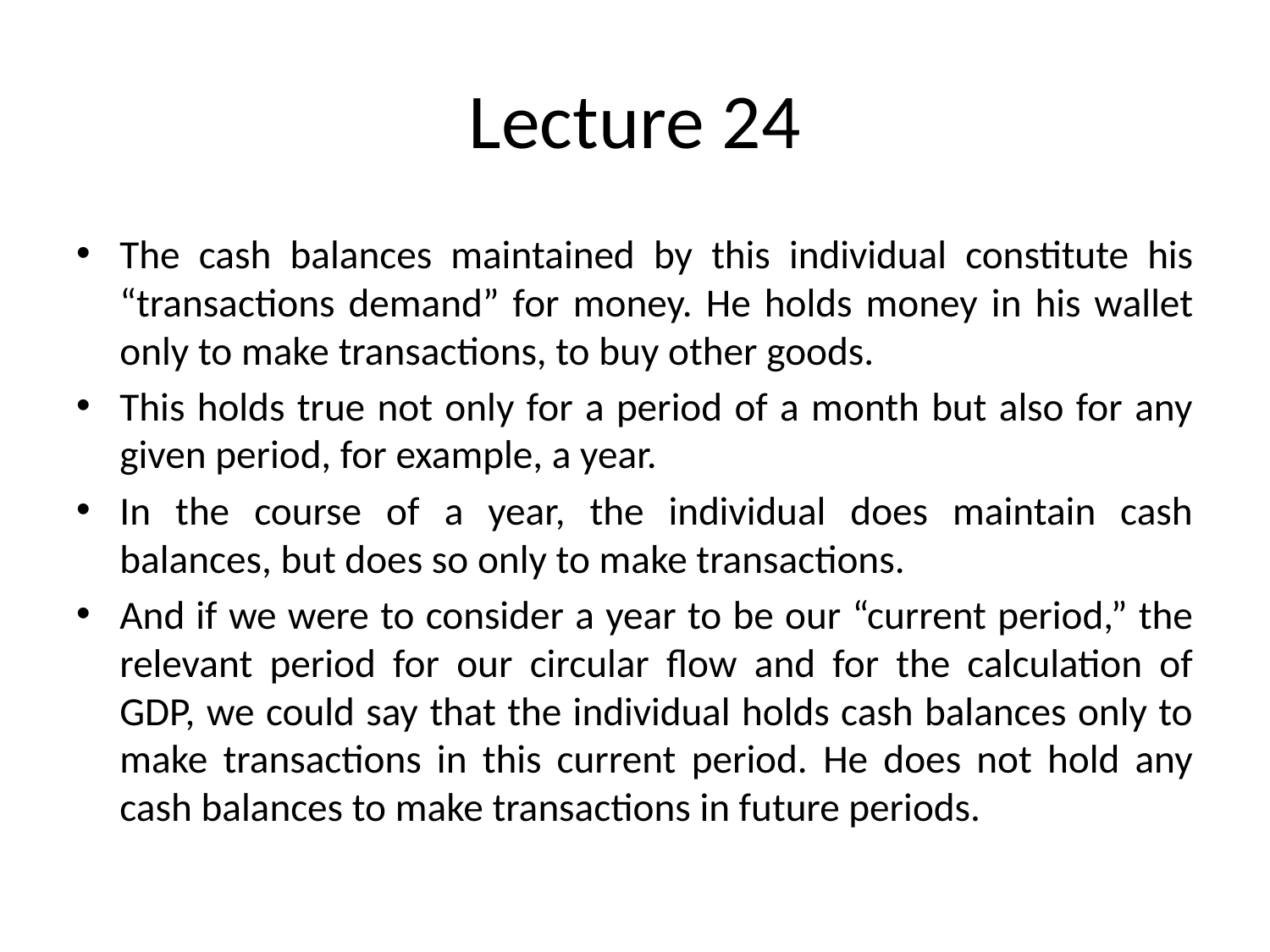

# Lecture 24
The cash balances maintained by this individual constitute his “transactions demand” for money. He holds money in his wallet only to make transactions, to buy other goods.
This holds true not only for a period of a month but also for any given period, for example, a year.
In the course of a year, the individual does maintain cash balances, but does so only to make transactions.
And if we were to consider a year to be our “current period,” the relevant period for our circular flow and for the calculation of GDP, we could say that the individual holds cash balances only to make transactions in this current period. He does not hold any cash balances to make transactions in future periods.